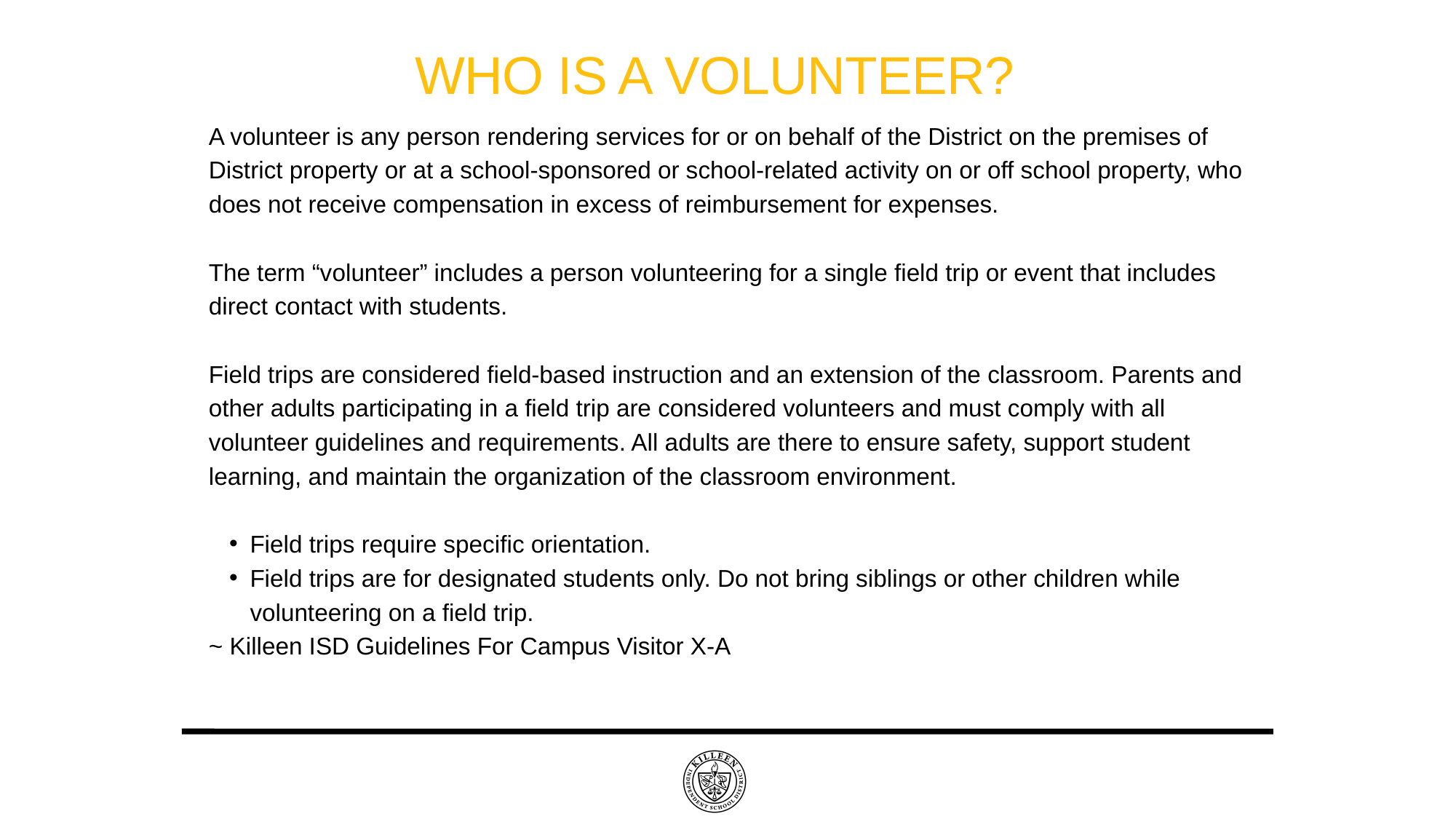

WHO IS A VOLUNTEER?
A volunteer is any person rendering services for or on behalf of the District on the premises of District property or at a school-sponsored or school-related activity on or off school property, who does not receive compensation in excess of reimbursement for expenses.

The term “volunteer” includes a person volunteering for a single field trip or event that includes direct contact with students.

Field trips are considered field-based instruction and an extension of the classroom. Parents and other adults participating in a field trip are considered volunteers and must comply with all volunteer guidelines and requirements. All adults are there to ensure safety, support student learning, and maintain the organization of the classroom environment.

Field trips require specific orientation.
Field trips are for designated students only. Do not bring siblings or other children while volunteering on a field trip.
~ Killeen ISD Guidelines For Campus Visitor X-A